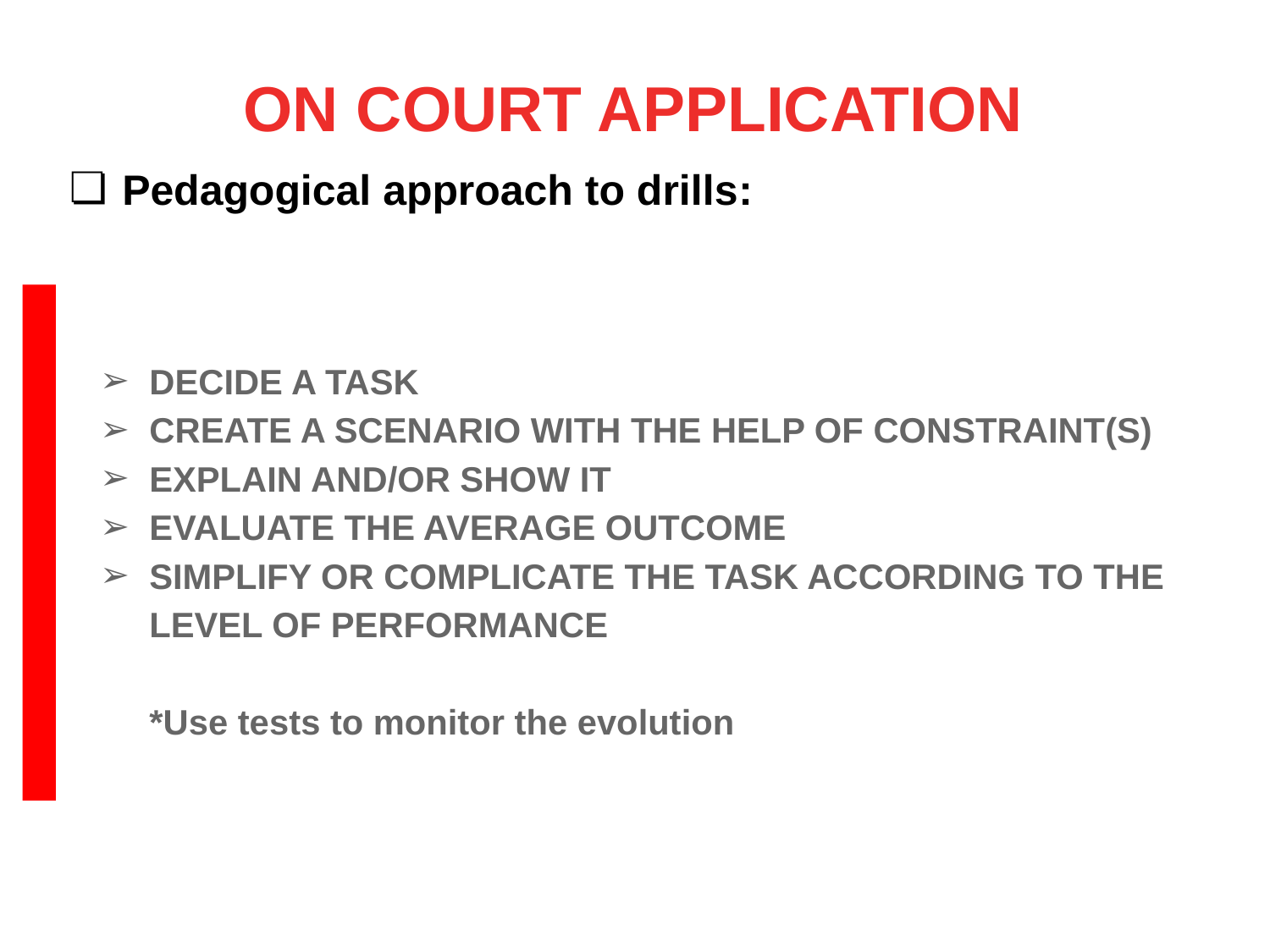

ON COURT APPLICATION
Pedagogical approach to drills:

DECIDE A TASK
CREATE A SCENARIO WITH THE HELP OF CONSTRAINT(S)
EXPLAIN AND/OR SHOW IT
EVALUATE THE AVERAGE OUTCOME
SIMPLIFY OR COMPLICATE THE TASK ACCORDING TO THE LEVEL OF PERFORMANCE

*Use tests to monitor the evolution